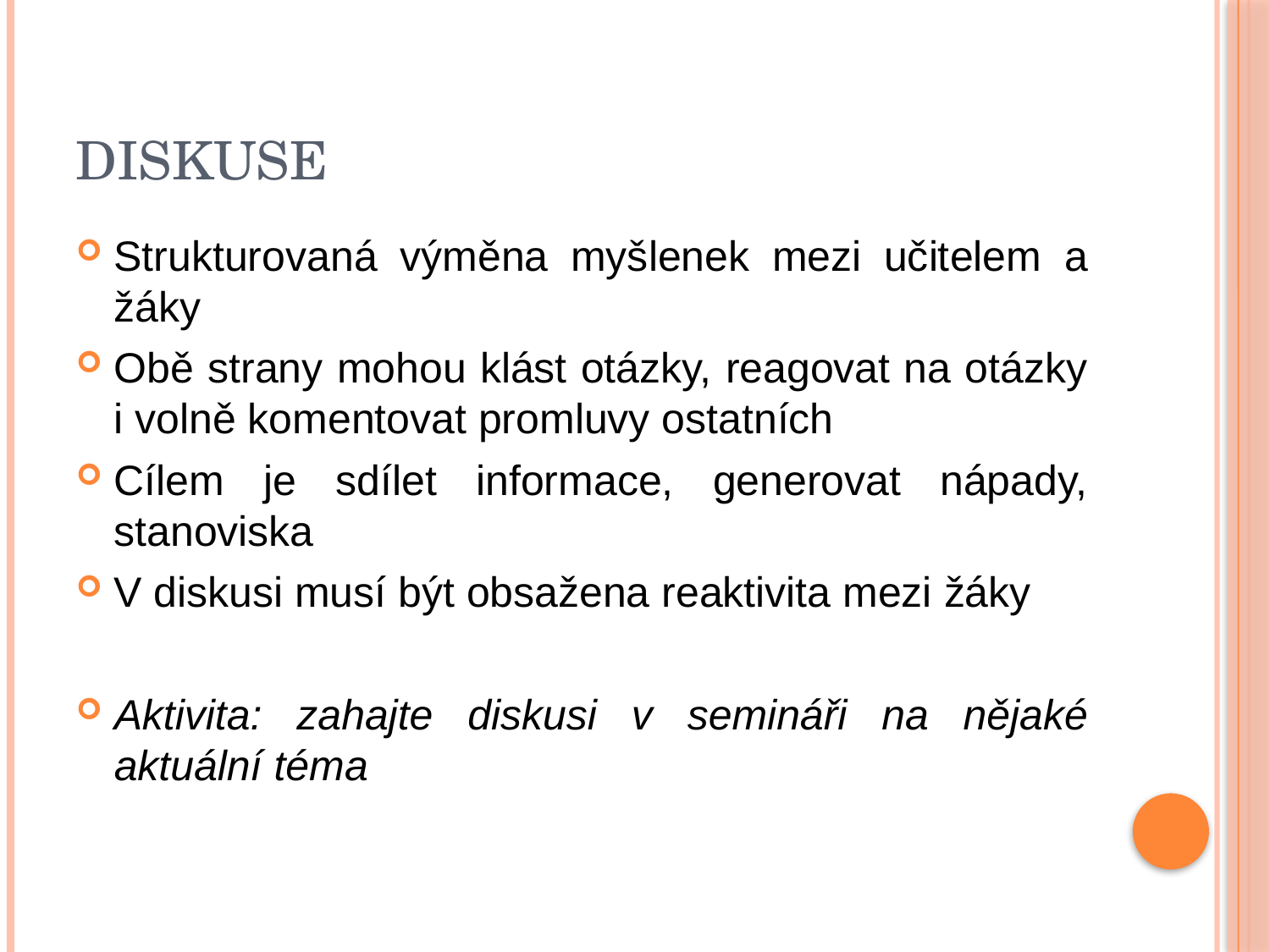

# Diskuse
Strukturovaná výměna myšlenek mezi učitelem a žáky
Obě strany mohou klást otázky, reagovat na otázky i volně komentovat promluvy ostatních
Cílem je sdílet informace, generovat nápady, stanoviska
V diskusi musí být obsažena reaktivita mezi žáky

Aktivita: zahajte diskusi v semináři na nějaké aktuální téma